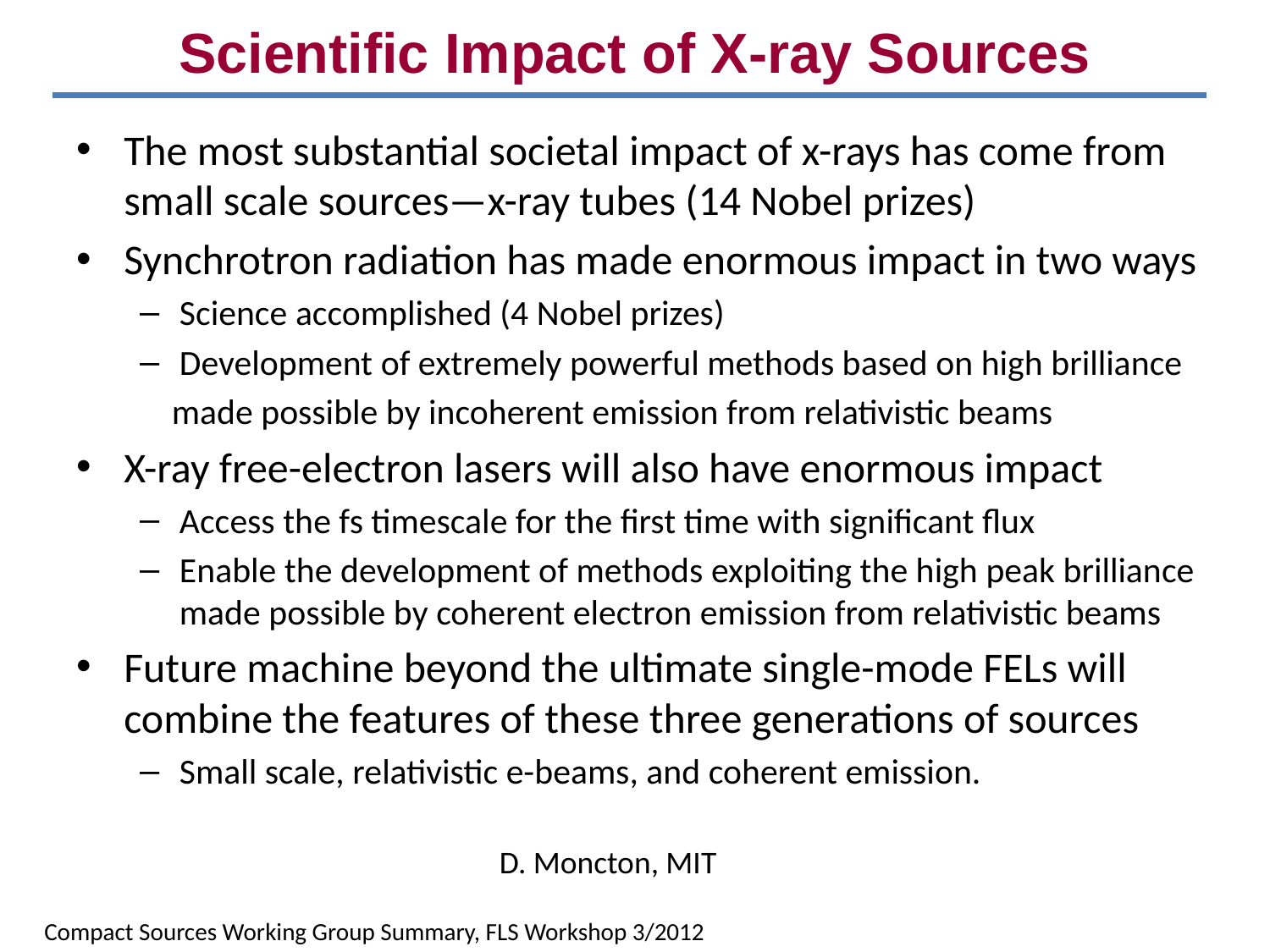

# Scientific Impact of X-ray Sources
The most substantial societal impact of x-rays has come from small scale sources—x-ray tubes (14 Nobel prizes)
Synchrotron radiation has made enormous impact in two ways
Science accomplished (4 Nobel prizes)
Development of extremely powerful methods based on high brilliance
    made possible by incoherent emission from relativistic beams
X-ray free-electron lasers will also have enormous impact
Access the fs timescale for the first time with significant flux
Enable the development of methods exploiting the high peak brilliance made possible by coherent electron emission from relativistic beams
Future machine beyond the ultimate single-mode FELs will combine the features of these three generations of sources
Small scale, relativistic e-beams, and coherent emission.

D. Moncton, MIT